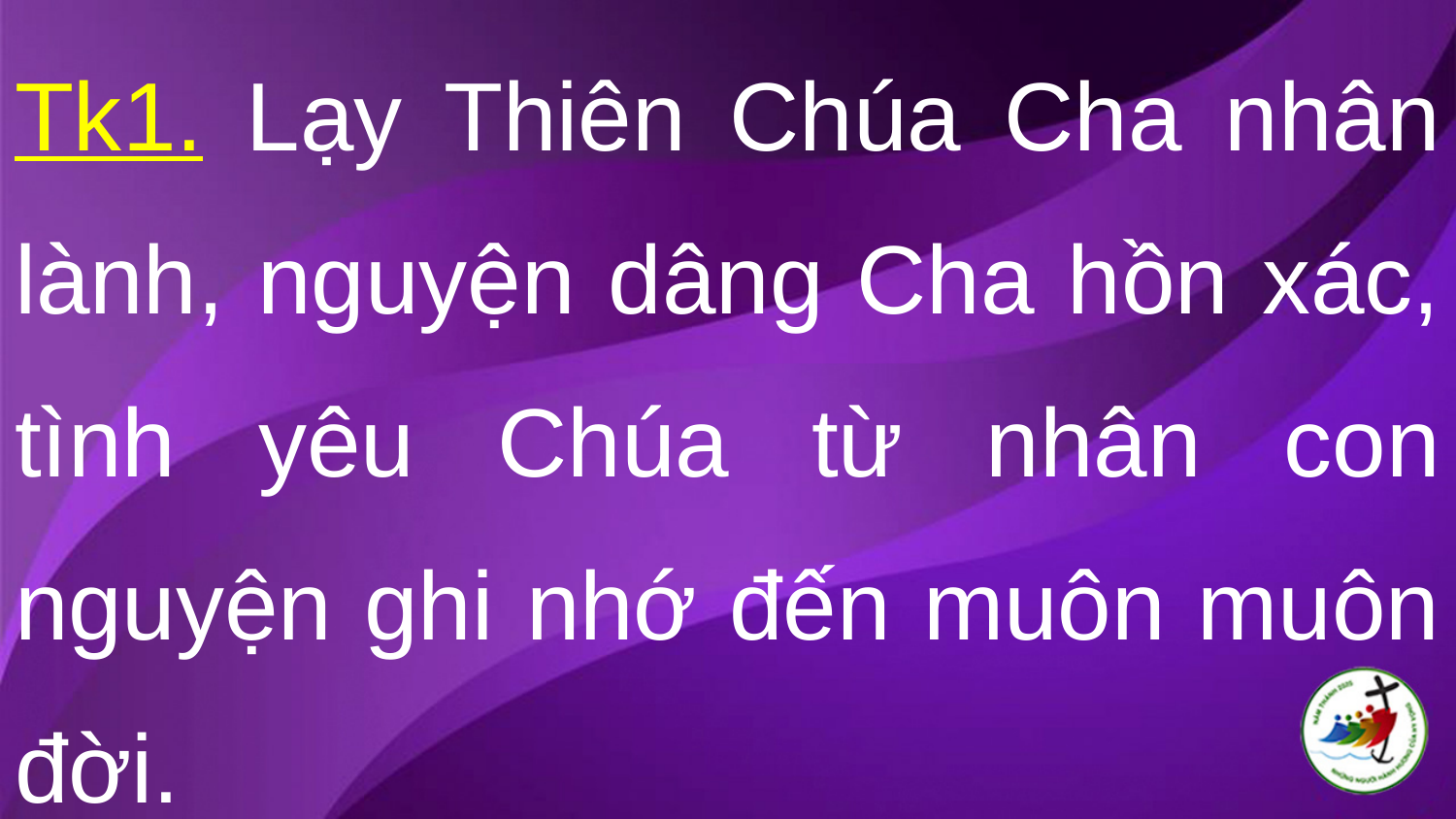

Tk1. Lạy Thiên Chúa Cha nhân lành, nguyện dâng Cha hồn xác, tình yêu Chúa từ nhân con nguyện ghi nhớ đến muôn muôn đời.